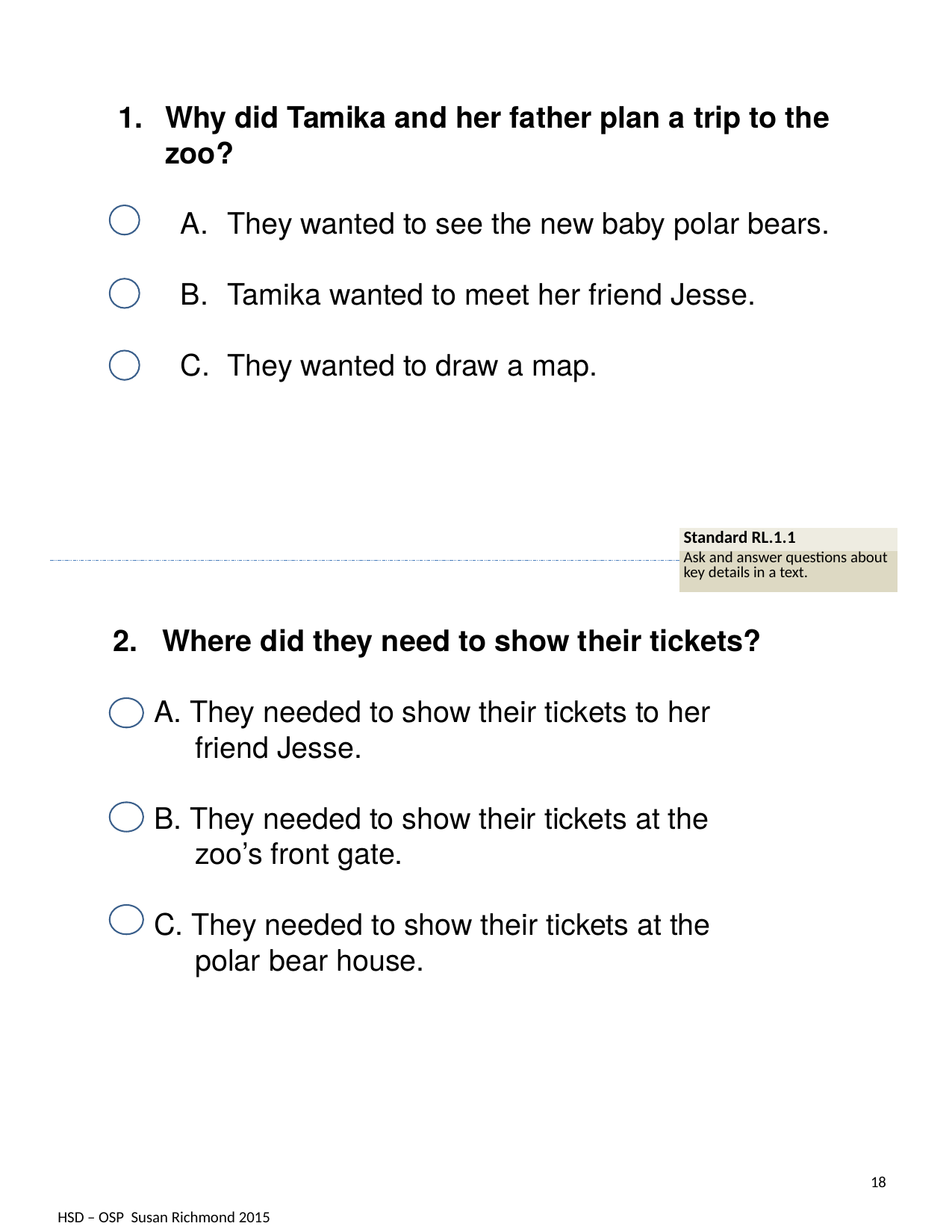

Why did Tamika and her father plan a trip to the zoo?

They wanted to see the new baby polar bears.

Tamika wanted to meet her friend Jesse.

They wanted to draw a map.

| Standard RL.1.1 |
| --- |
| Ask and answer questions about key details in a text. |
2.   Where did they need to show their tickets?

     A. They needed to show their tickets to her
          friend Jesse.

     B. They needed to show their tickets at the
          zoo’s front gate.

     C. They needed to show their tickets at the
          polar bear house.

18